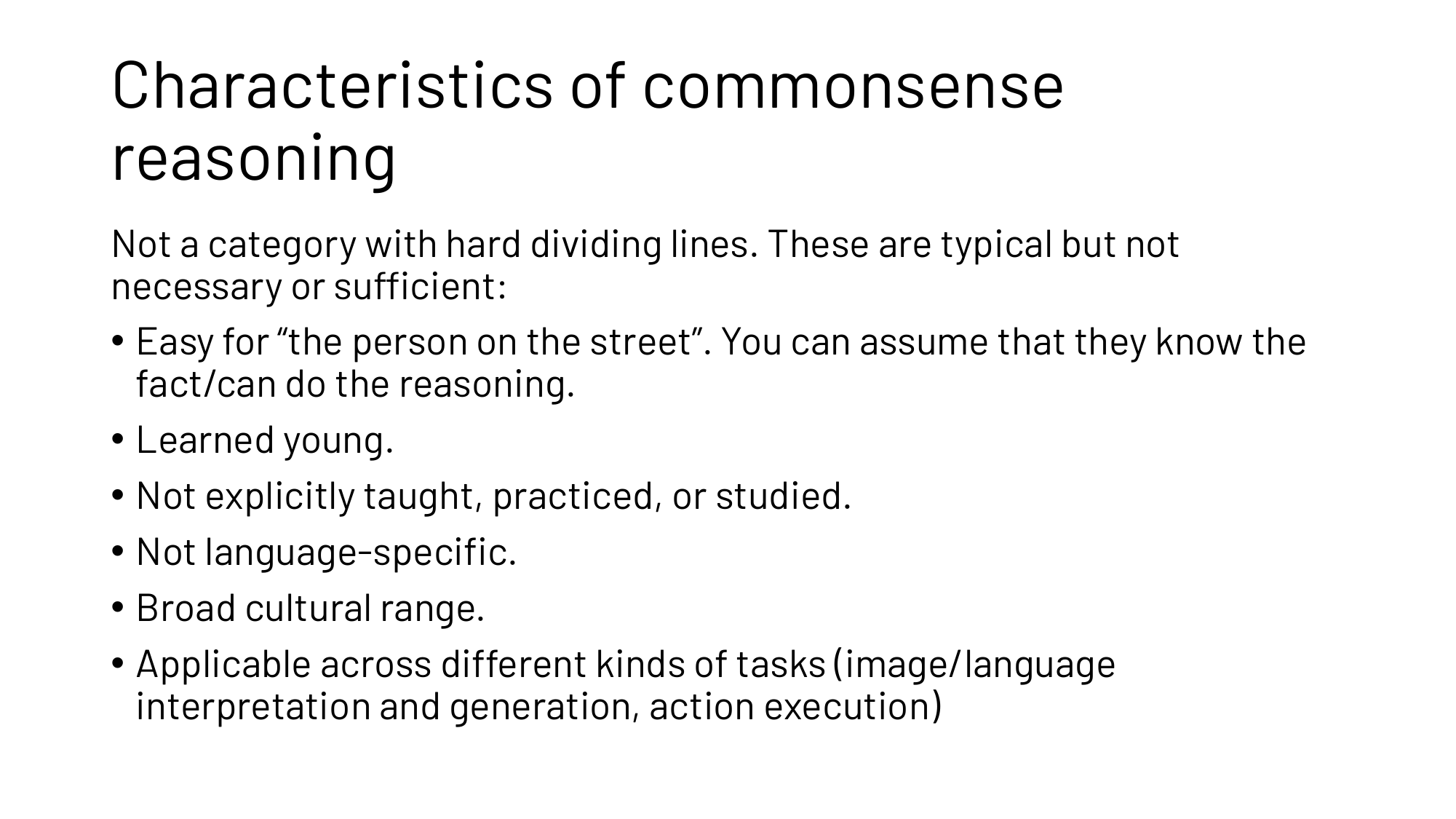

# Characteristics of commonsense reasoning
Not a category with hard dividing lines. These are typical but not necessary or sufficient:
Easy for “the person on the street”. You can assume that they know the fact/can do the reasoning.
Learned young.
Not explicitly taught, practiced, or studied.
Not language-specific.
Broad cultural range.
Applicable across different kinds of tasks (image/language interpretation and generation, action execution)